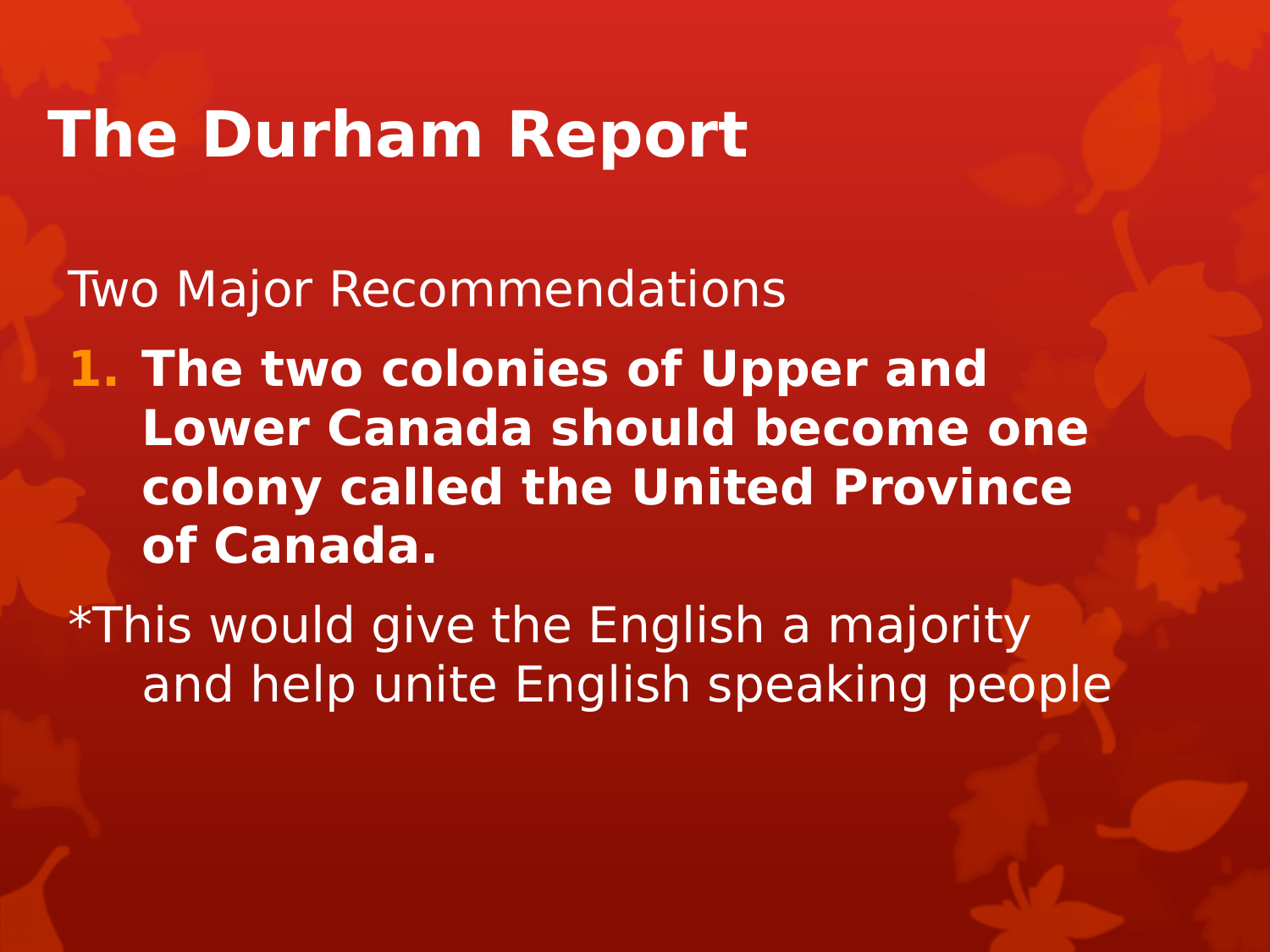

# The Durham Report
Two Major Recommendations
The two colonies of Upper and Lower Canada should become one colony called the United Province of Canada.
*This would give the English a majority and help unite English speaking people